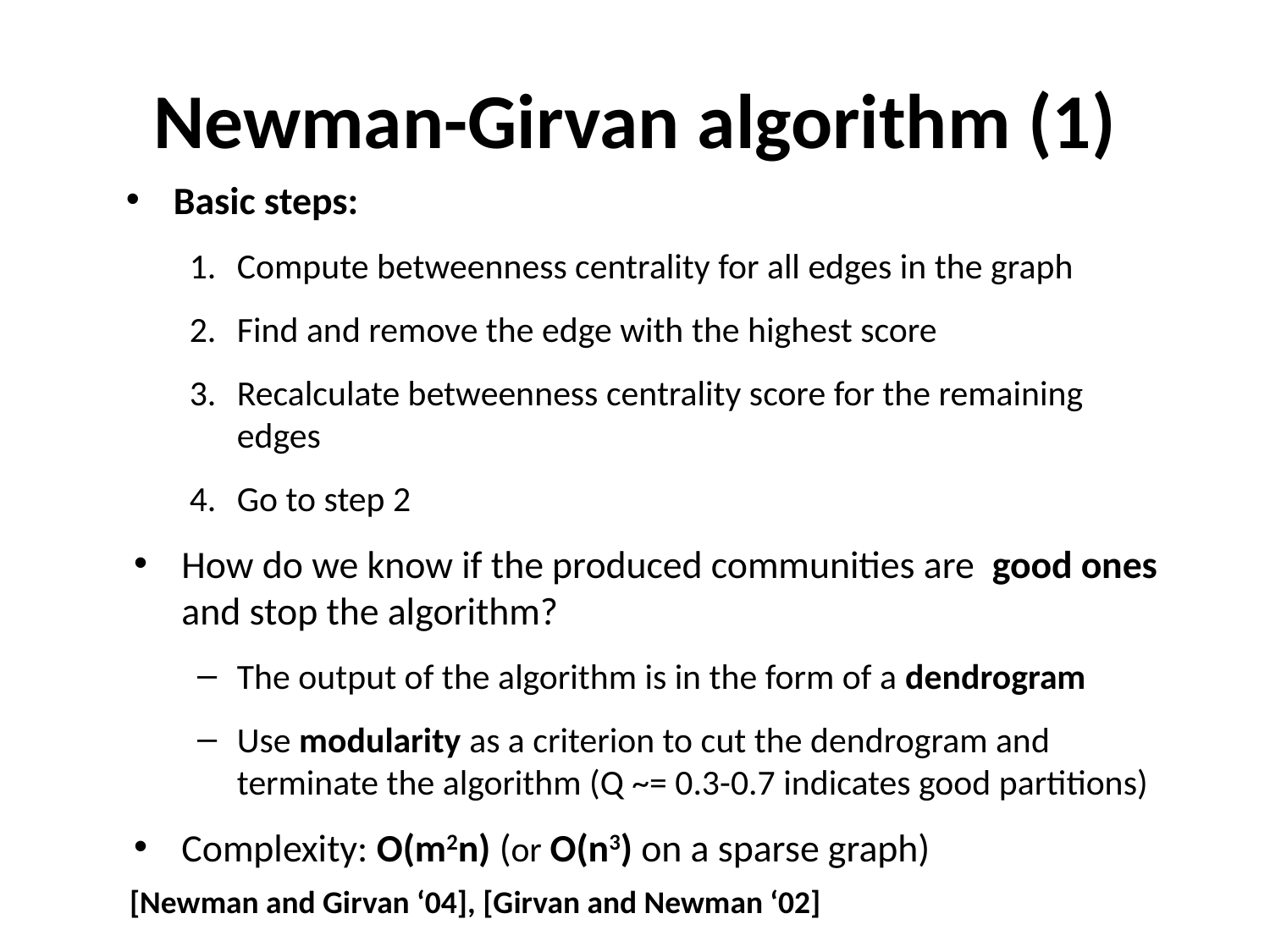

# Newman-Girvan algorithm (1)
Basic steps:
Compute betweenness centrality for all edges in the graph
Find and remove the edge with the highest score
Recalculate betweenness centrality score for the remaining edges
Go to step 2
How do we know if the produced communities are  good ones and stop the algorithm?
The output of the algorithm is in the form of a dendrogram
Use modularity as a criterion to cut the dendrogram and terminate the algorithm (Q ~= 0.3-0.7 indicates good partitions)
Complexity: O(m2n) (or O(n3) on a sparse graph)

[Newman and Girvan ‘04], [Girvan and Newman ‘02]